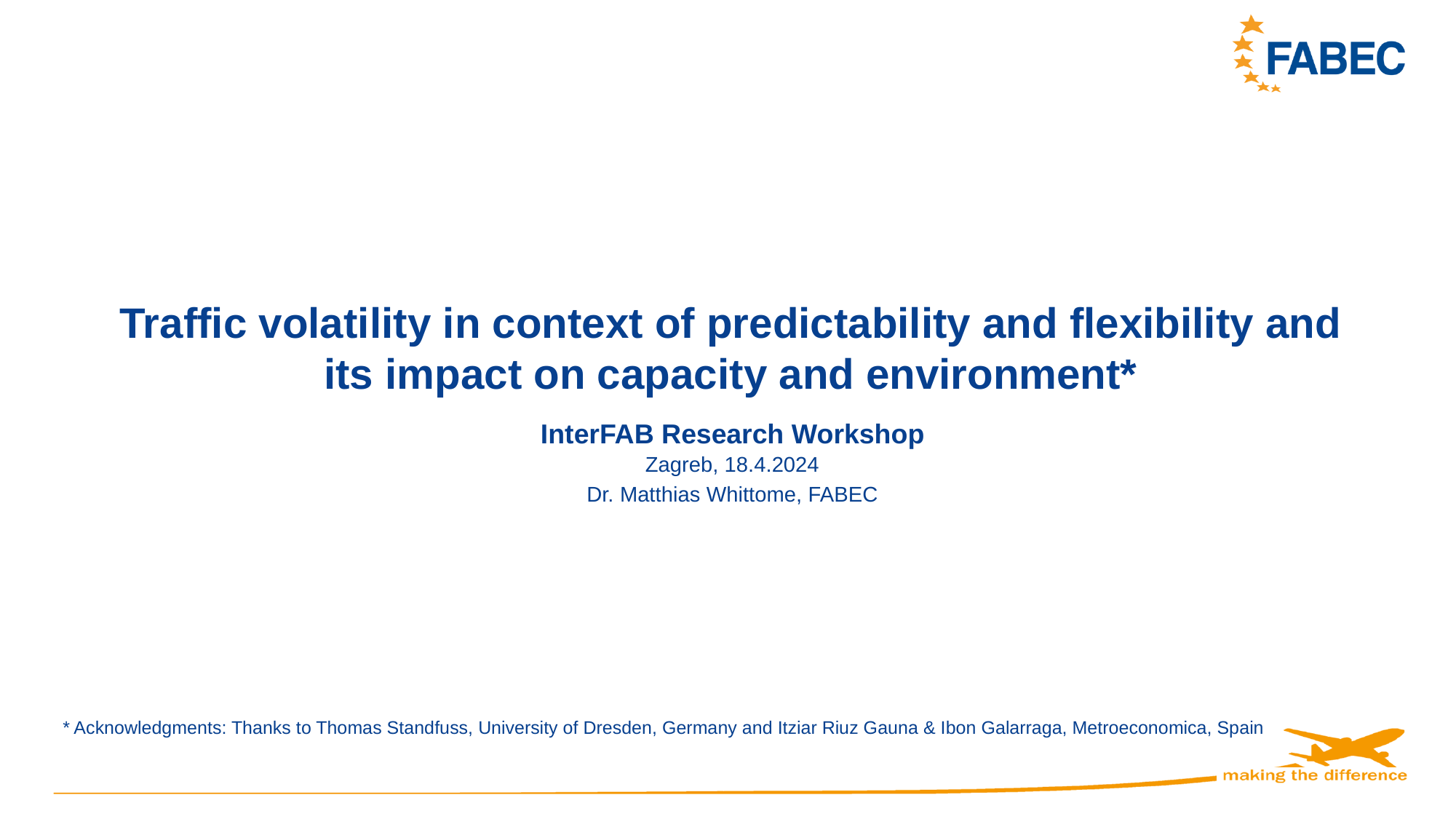

Traffic volatility in context of predictability and flexibility and its impact on capacity and environment*
InterFAB Research Workshop
Zagreb, 18.4.2024
Dr. Matthias Whittome, FABEC
* Acknowledgments: Thanks to Thomas Standfuss, University of Dresden, Germany and Itziar Riuz Gauna & Ibon Galarraga, Metroeconomica, Spain